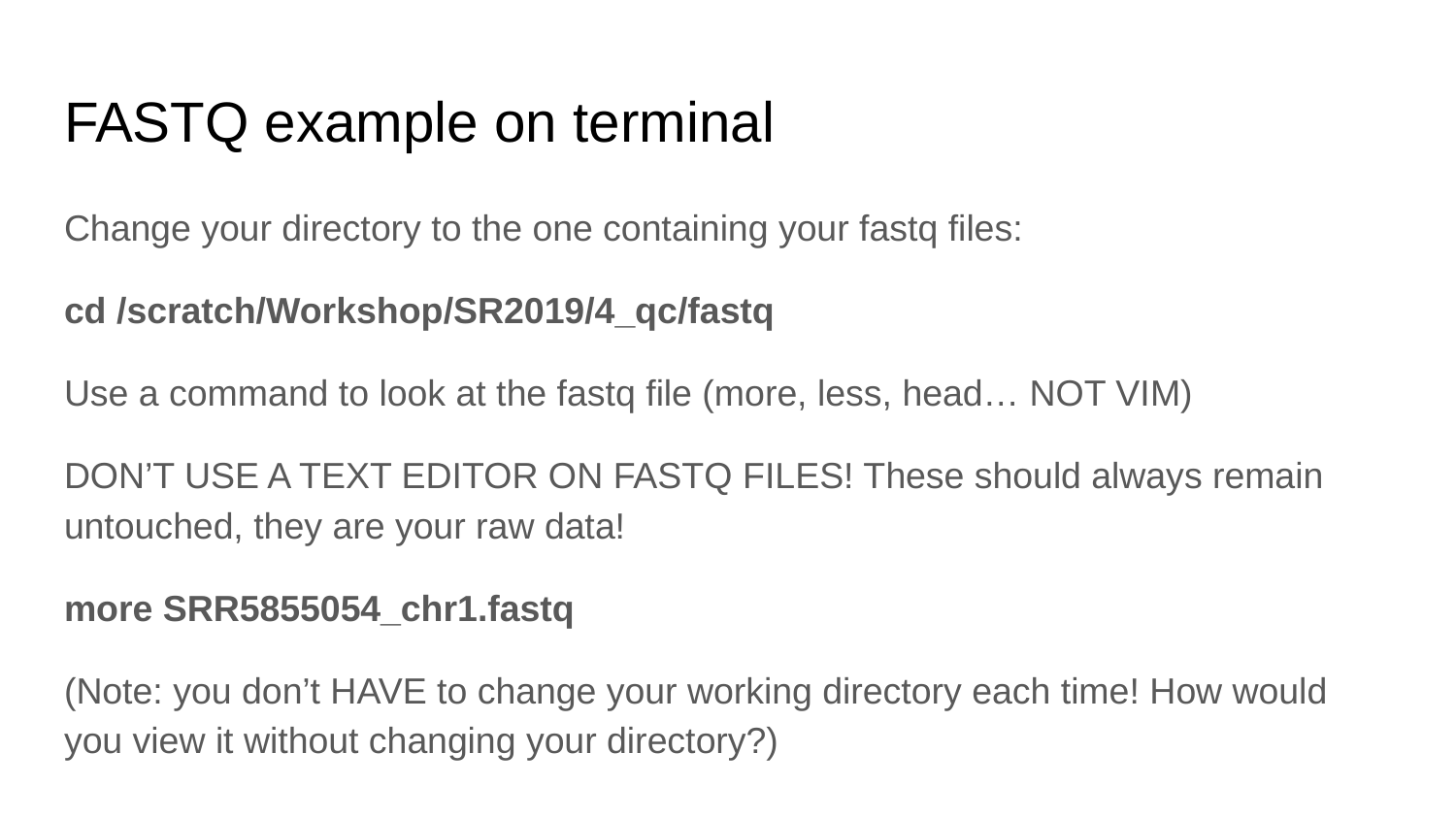

# FASTQ example on terminal

Change your directory to the one containing your fastq files:
cd /scratch/Workshop/SR2019/4_qc/fastq
Use a command to look at the fastq file (more, less, head… NOT VIM)
DON’T USE A TEXT EDITOR ON FASTQ FILES! These should always remain untouched, they are your raw data!
more SRR5855054_chr1.fastq
(Note: you don’t HAVE to change your working directory each time! How would you view it without changing your directory?)